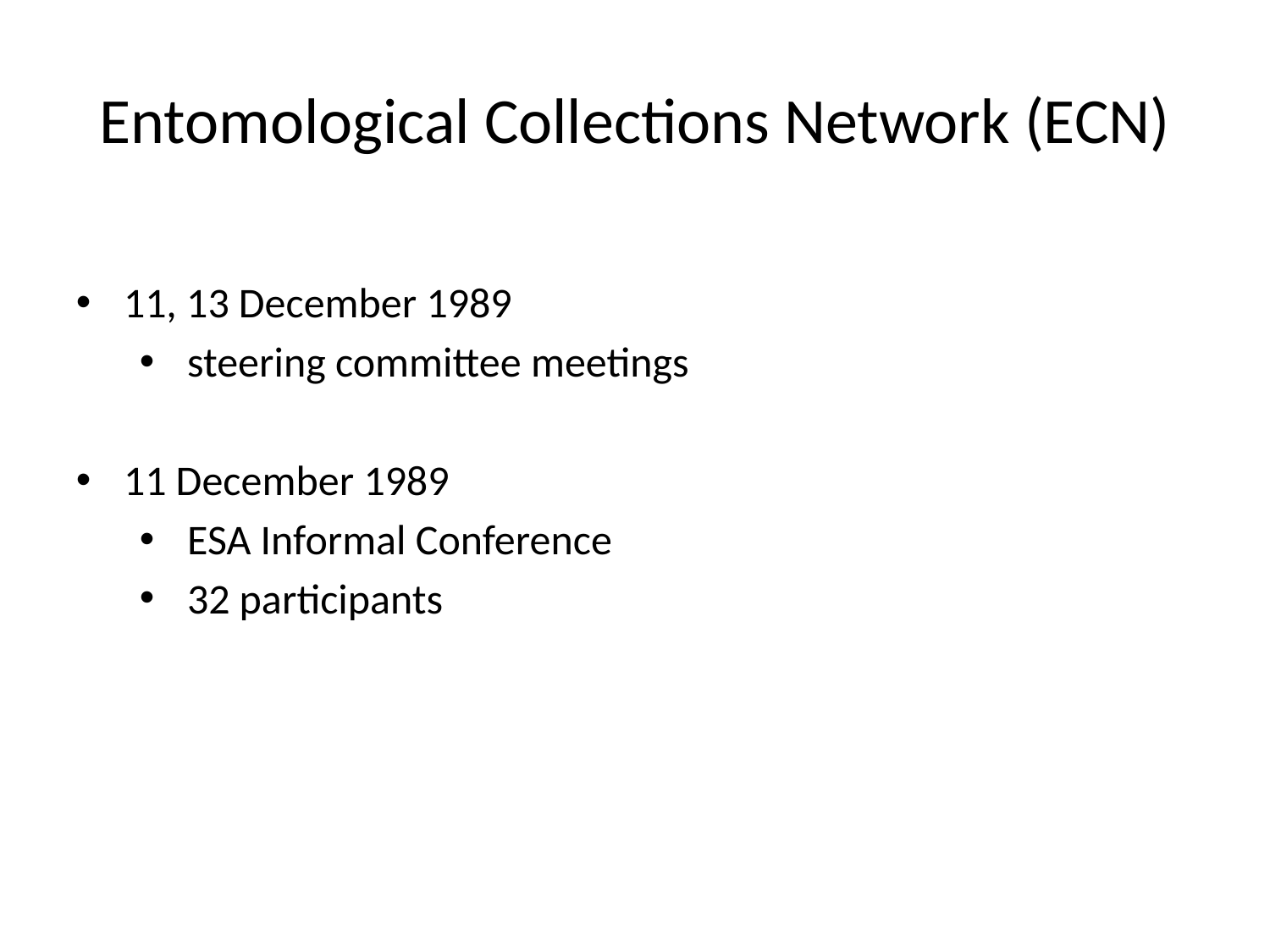

# Entomological Collections Network (ECN)
11, 13 December 1989
steering committee meetings

11 December 1989
ESA Informal Conference
32 participants